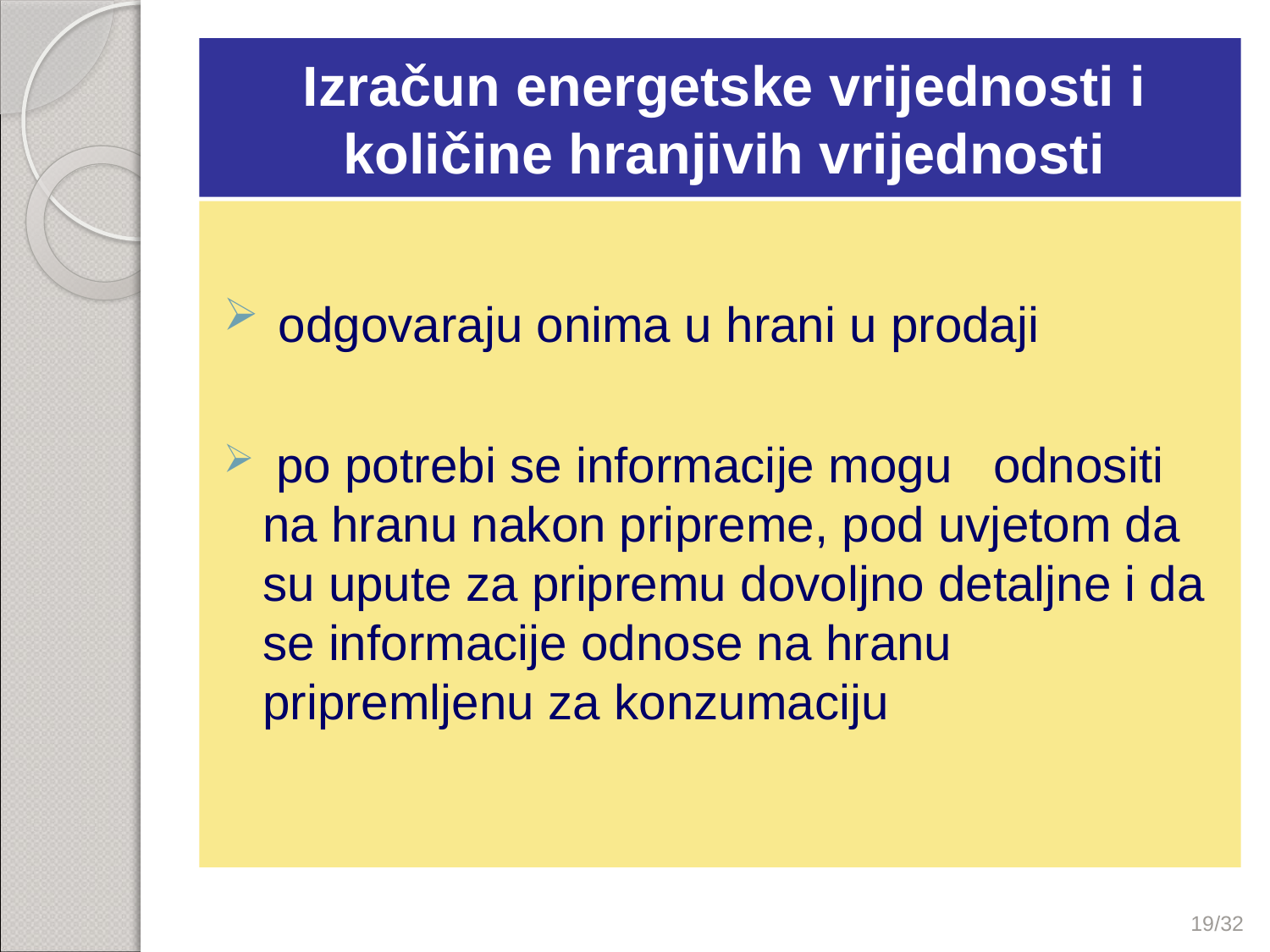

# Izračun energetske vrijednosti i količine hranjivih vrijednosti

 odgovaraju onima u hrani u prodaji

 po potrebi se informacije mogu   odnositi na hranu nakon pripreme, pod uvjetom da su upute za pripremu dovoljno detaljne i da se informacije odnose na hranu pripremljenu za konzumaciju

19/32